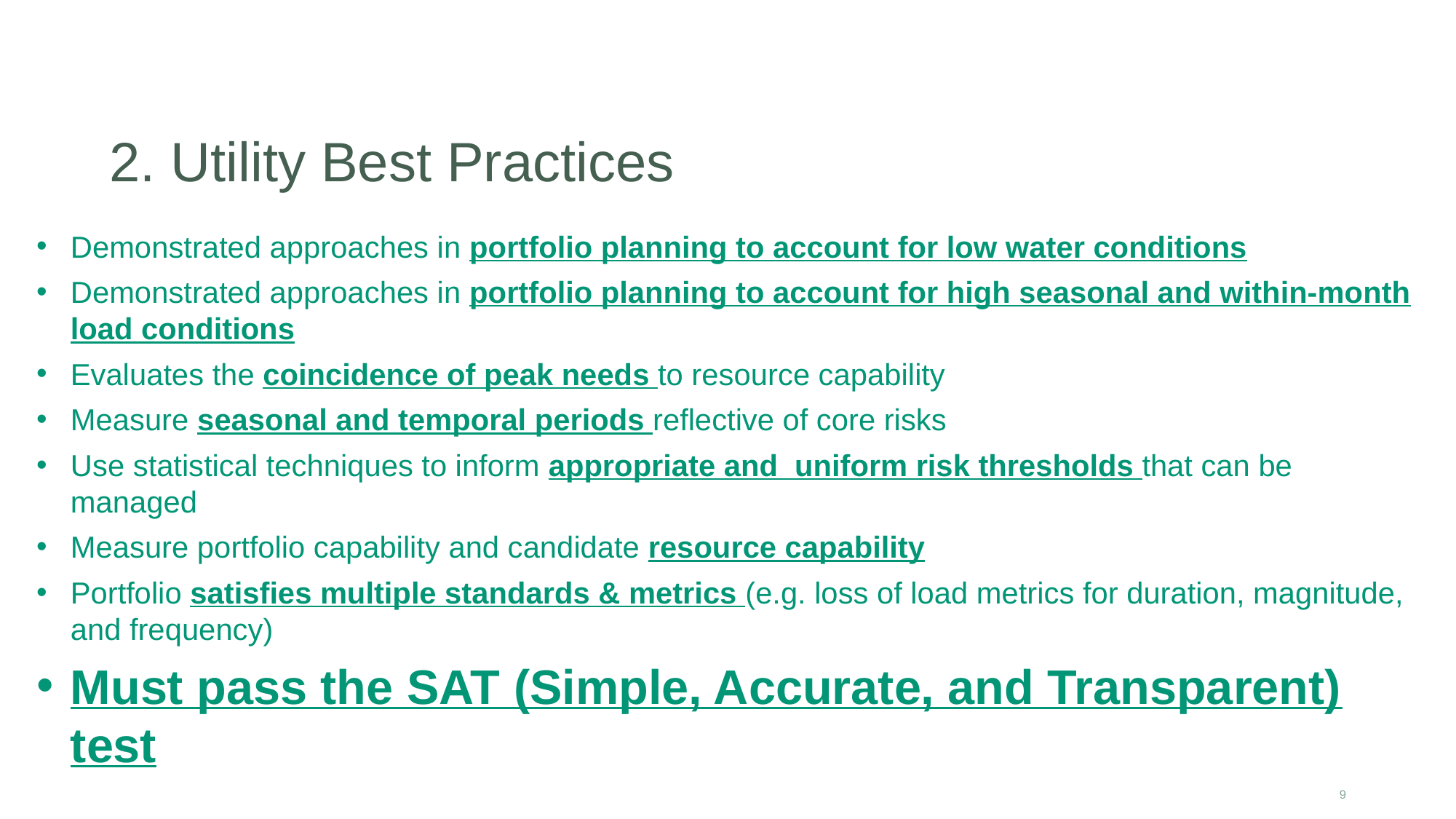

# 2. Utility Best Practices
Demonstrated approaches in portfolio planning to account for low water conditions
Demonstrated approaches in portfolio planning to account for high seasonal and within-month load conditions
Evaluates the coincidence of peak needs to resource capability
Measure seasonal and temporal periods reflective of core risks
Use statistical techniques to inform appropriate and  uniform risk thresholds that can be managed
Measure portfolio capability and candidate resource capability
Portfolio satisfies multiple standards & metrics (e.g. loss of load metrics for duration, magnitude, and frequency)
Must pass the SAT (Simple, Accurate, and Transparent) test